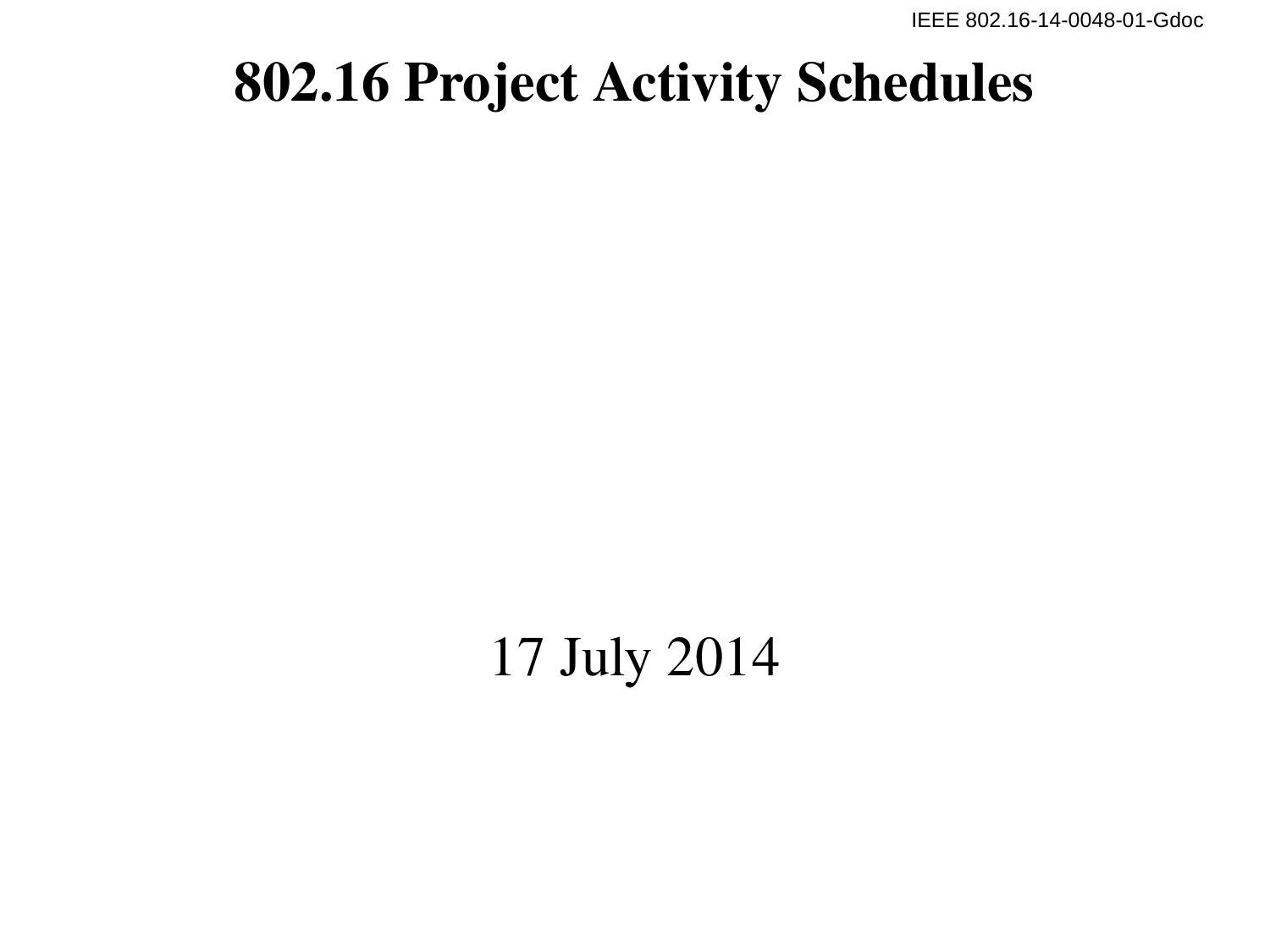

# 802.16 Project Activity Schedules

17 July 2014